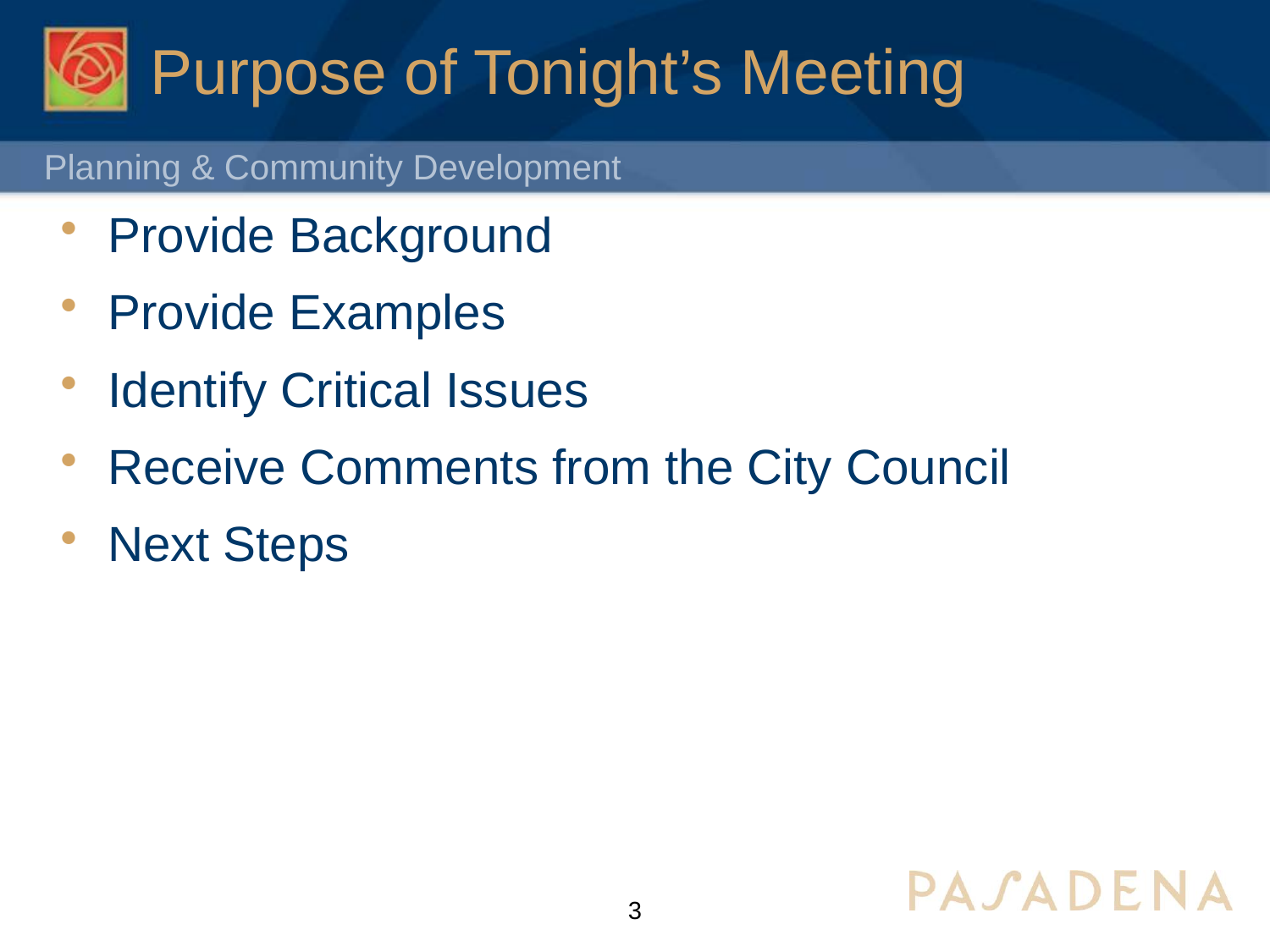

# Purpose of Tonight’s Meeting
Provide Background
Provide Examples
Identify Critical Issues
Receive Comments from the City Council
Next Steps

3